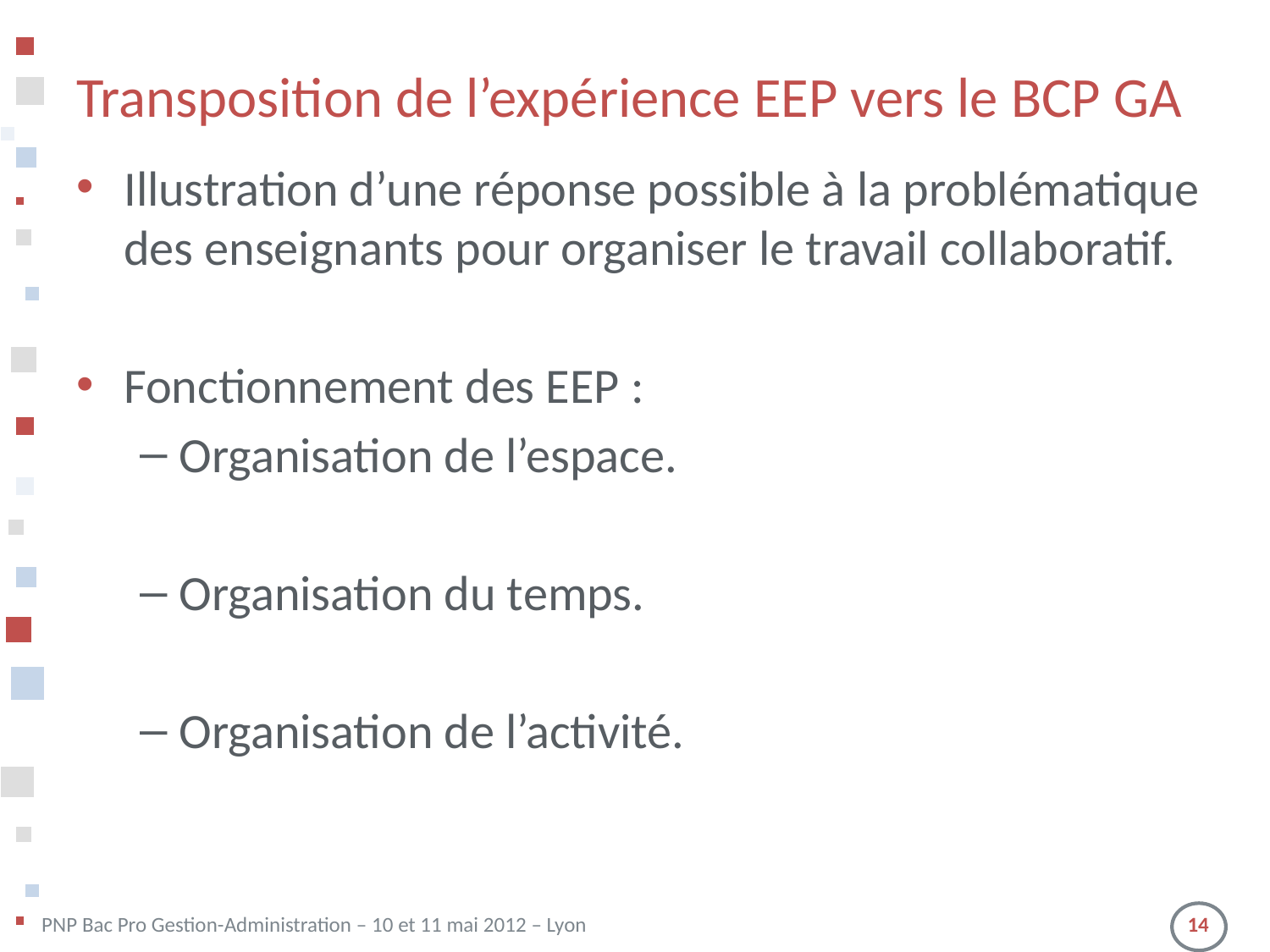

# Transposition de l’expérience EEP vers le BCP GA
Illustration d’une réponse possible à la problématique des enseignants pour organiser le travail collaboratif.

Fonctionnement des EEP :
Organisation de l’espace.

Organisation du temps.

Organisation de l’activité.